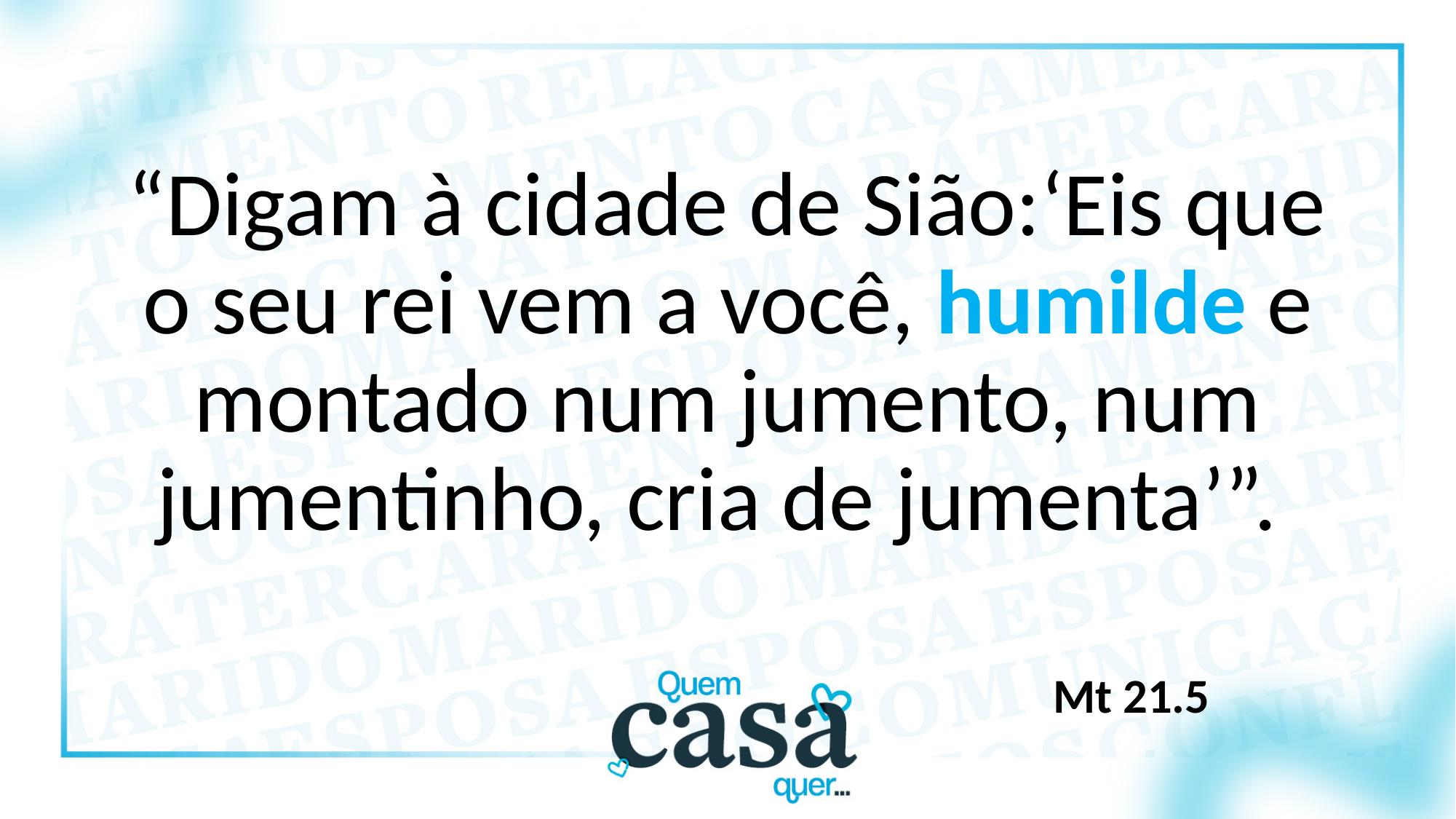

“Digam à cidade de Sião:‘Eis que o seu rei vem a você, humilde e montado num jumento, num jumentinho, cria de jumenta’”.
Mt 21.5